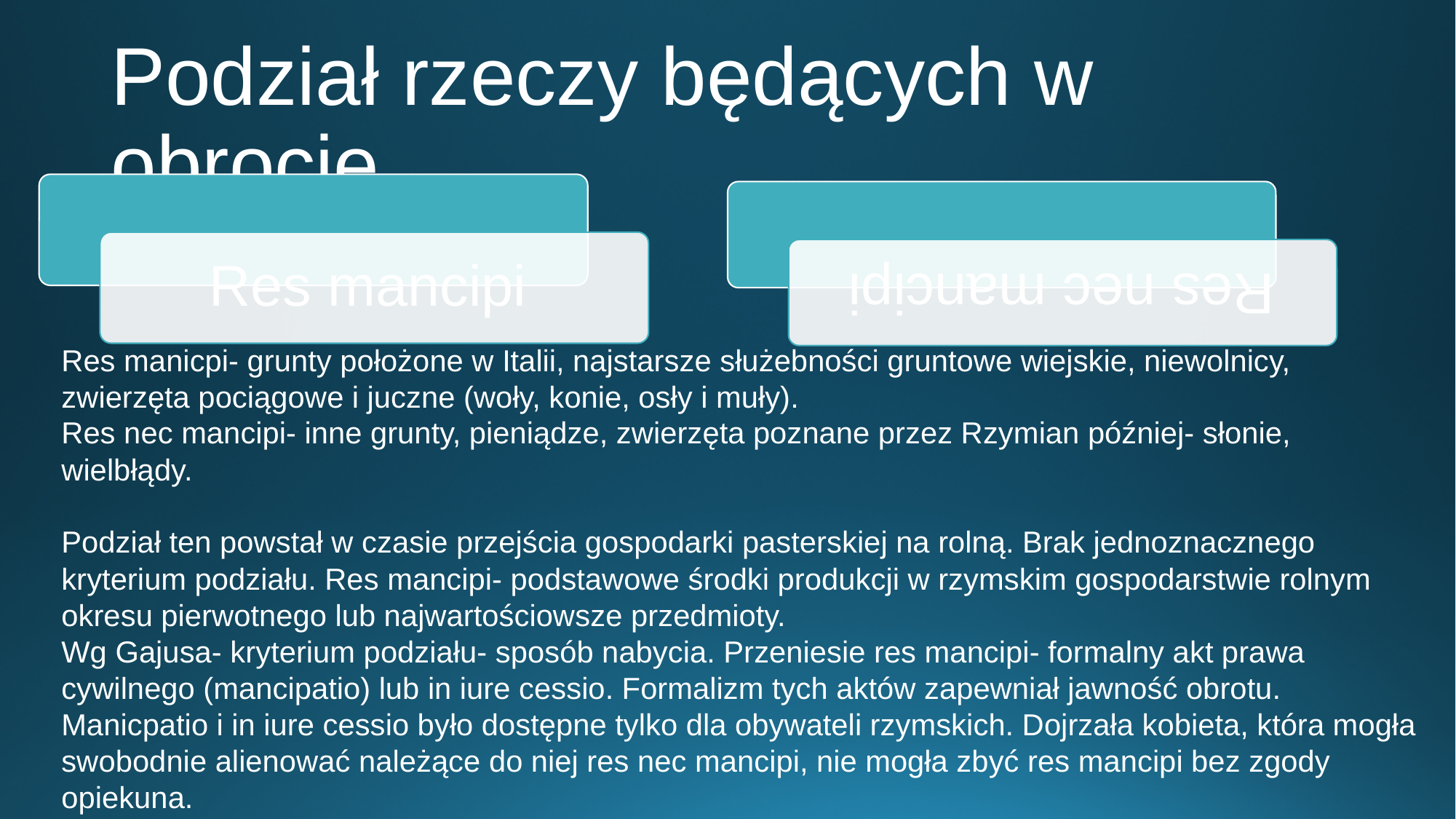

# Podział rzeczy będących w obrocie
Res mancipi
Res nec mancipi
Res manicpi- grunty położone w Italii, najstarsze służebności gruntowe wiejskie, niewolnicy, zwierzęta pociągowe i juczne (woły, konie, osły i muły).
Res nec mancipi- inne grunty, pieniądze, zwierzęta poznane przez Rzymian później- słonie, wielbłądy.

Podział ten powstał w czasie przejścia gospodarki pasterskiej na rolną. Brak jednoznacznego kryterium podziału. Res mancipi- podstawowe środki produkcji w rzymskim gospodarstwie rolnym okresu pierwotnego lub najwartościowsze przedmioty.
Wg Gajusa- kryterium podziału- sposób nabycia. Przeniesie res mancipi- formalny akt prawa cywilnego (mancipatio) lub in iure cessio. Formalizm tych aktów zapewniał jawność obrotu. Manicpatio i in iure cessio było dostępne tylko dla obywateli rzymskich. Dojrzała kobieta, która mogła swobodnie alienować należące do niej res nec mancipi, nie mogła zbyć res mancipi bez zgody opiekuna.
Do przeniesienia własności rec nec mancipi wystarczyła nieformalna tradiotio. Z biegiem czasu podział stracił znaczenie. Formalnie zniesiony dopiero w prawie justyniańskim.